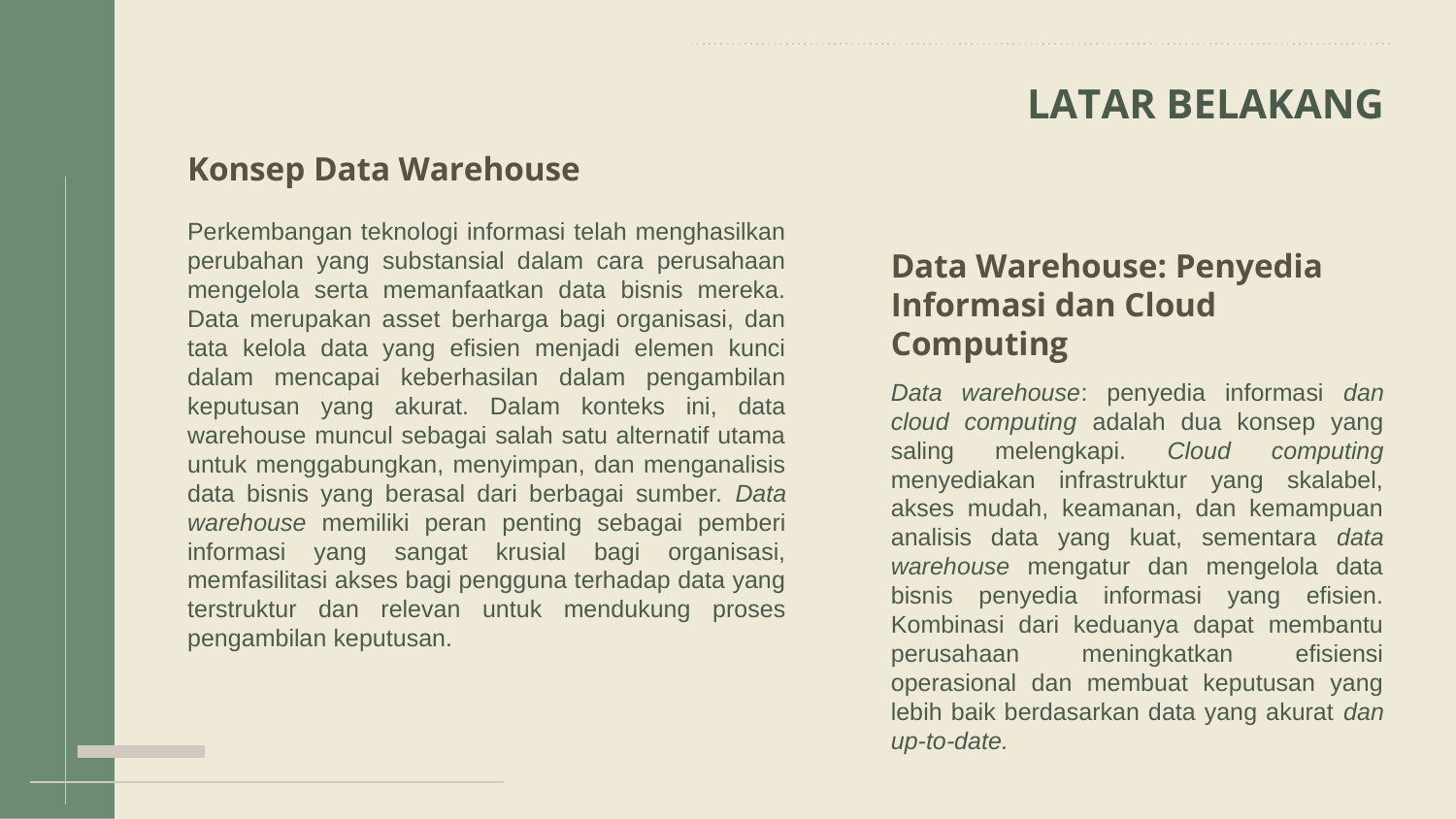

# LATAR BELAKANG
Konsep Data Warehouse
Perkembangan teknologi informasi telah menghasilkan perubahan yang substansial dalam cara perusahaan mengelola serta memanfaatkan data bisnis mereka. Data merupakan asset berharga bagi organisasi, dan tata kelola data yang efisien menjadi elemen kunci dalam mencapai keberhasilan dalam pengambilan keputusan yang akurat. Dalam konteks ini, data warehouse muncul sebagai salah satu alternatif utama untuk menggabungkan, menyimpan, dan menganalisis data bisnis yang berasal dari berbagai sumber. Data warehouse memiliki peran penting sebagai pemberi informasi yang sangat krusial bagi organisasi, memfasilitasi akses bagi pengguna terhadap data yang terstruktur dan relevan untuk mendukung proses pengambilan keputusan.
Data Warehouse: Penyedia Informasi dan Cloud Computing
Data warehouse: penyedia informasi dan cloud computing adalah dua konsep yang saling melengkapi. Cloud computing menyediakan infrastruktur yang skalabel, akses mudah, keamanan, dan kemampuan analisis data yang kuat, sementara data warehouse mengatur dan mengelola data bisnis penyedia informasi yang efisien. Kombinasi dari keduanya dapat membantu perusahaan meningkatkan efisiensi operasional dan membuat keputusan yang lebih baik berdasarkan data yang akurat dan up-to-date.